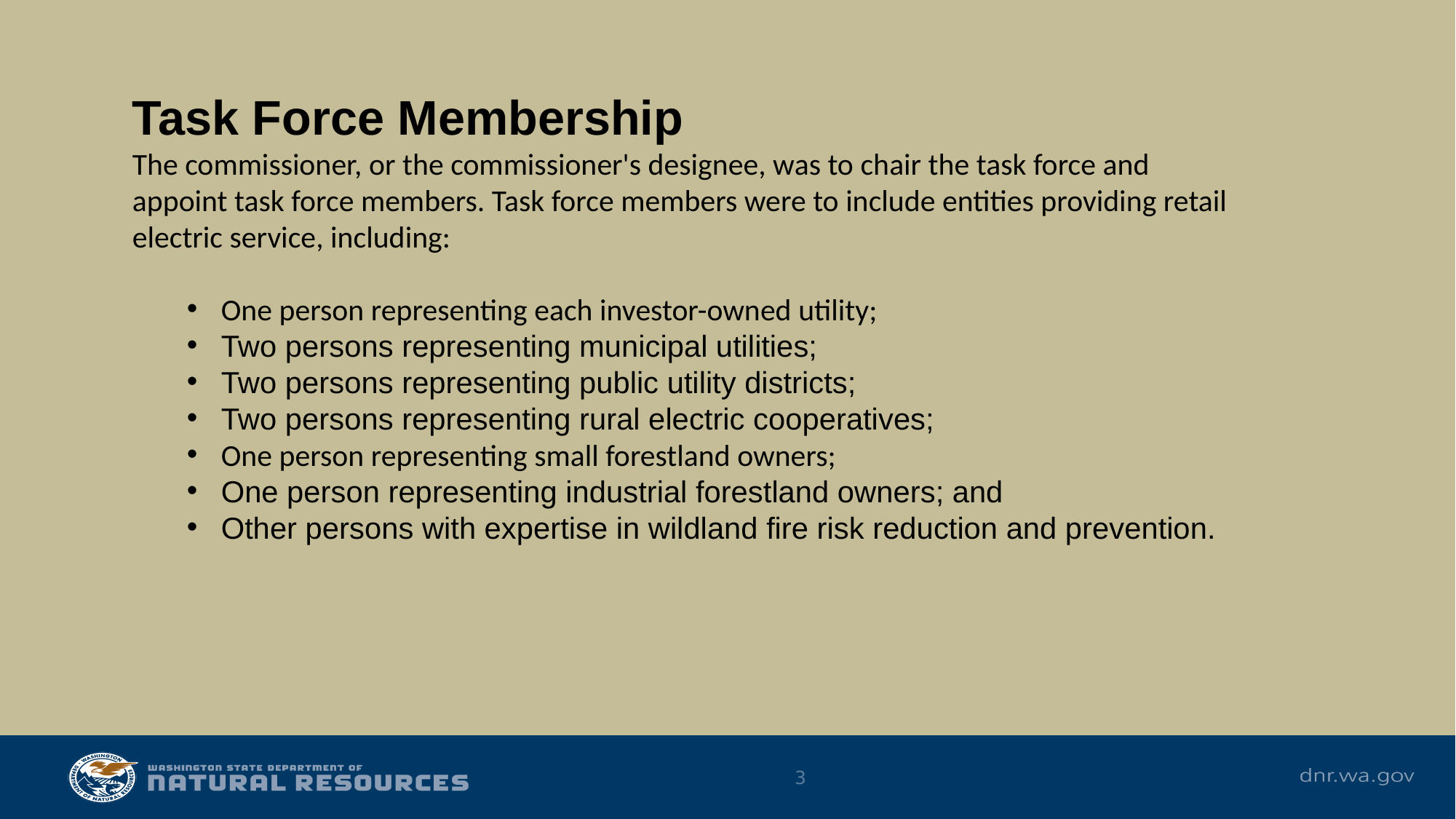

Task Force Membership
The commissioner, or the commissioner's designee, was to chair the task force and appoint task force members. Task force members were to include entities providing retail electric service, including:

One person representing each investor-owned utility;
Two persons representing municipal utilities;
Two persons representing public utility districts;
Two persons representing rural electric cooperatives;
One person representing small forestland owners;
One person representing industrial forestland owners; and
Other persons with expertise in wildland fire risk reduction and prevention.
3